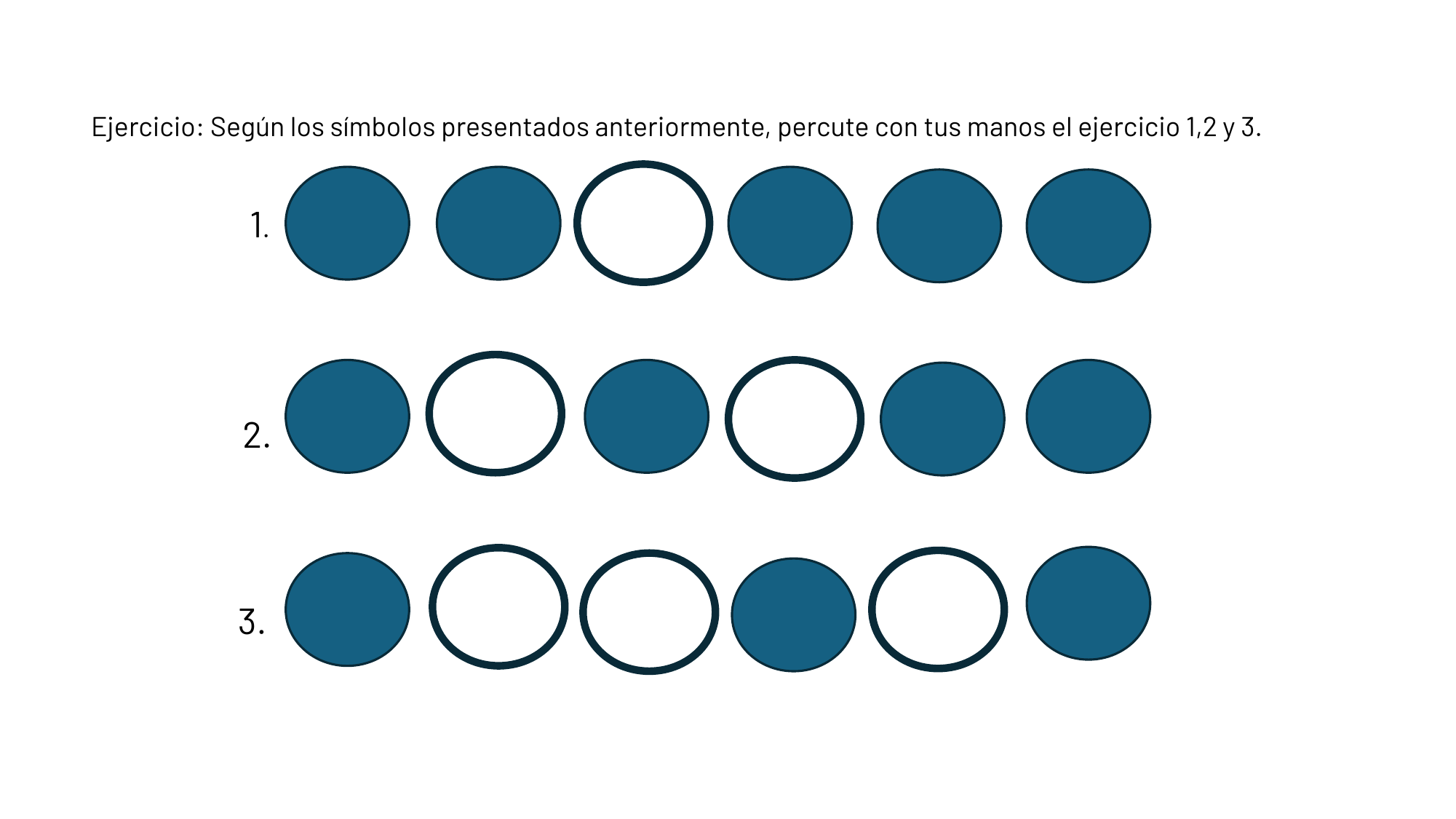

Ejercicio: Según los símbolos presentados anteriormente, percute con tus manos el ejercicio 1,2 y 3.

1.

2.

3.